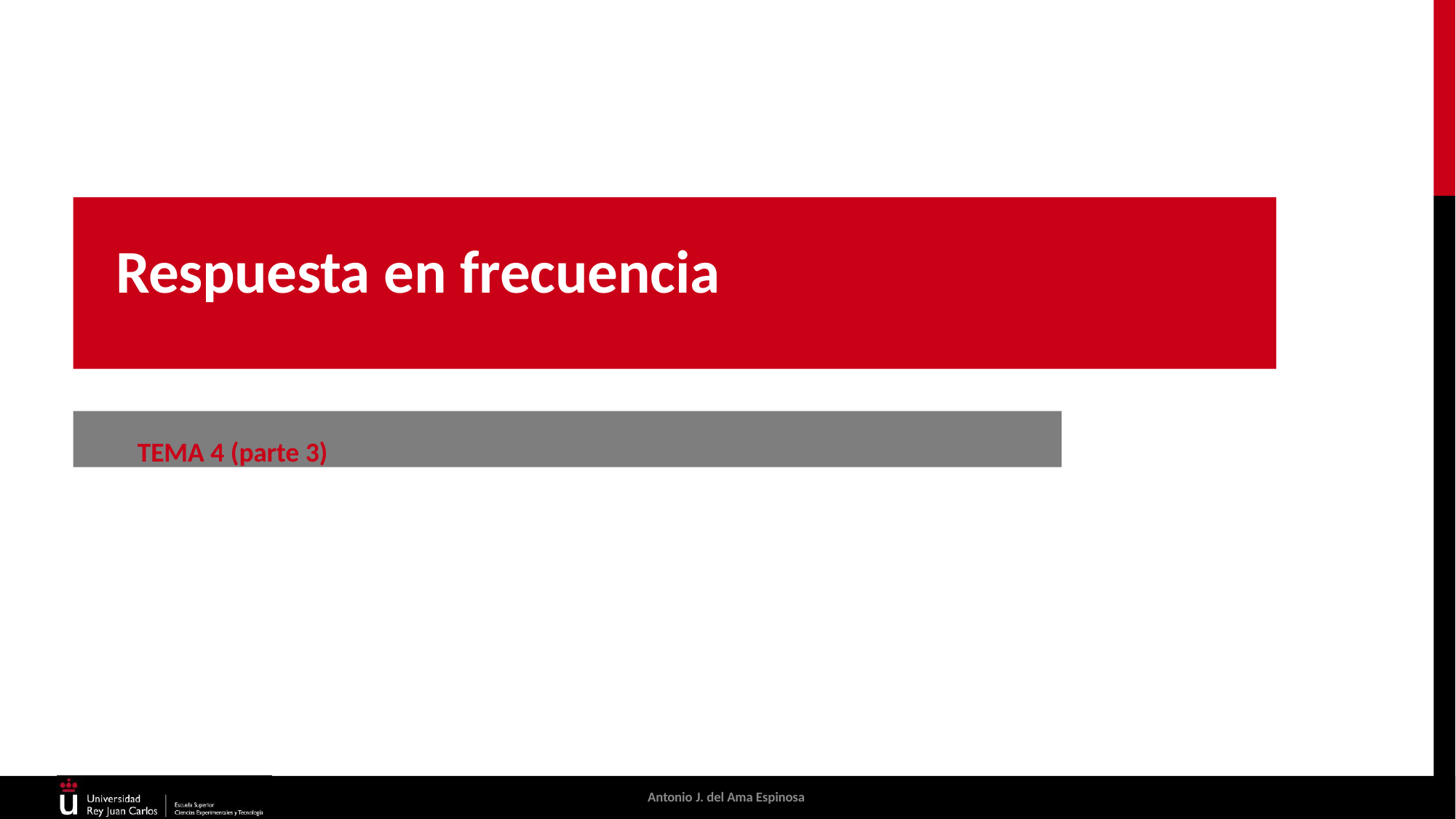

# Respuesta en frecuencia
TEMA 4 (parte 3)
Antonio J. del Ama Espinosa